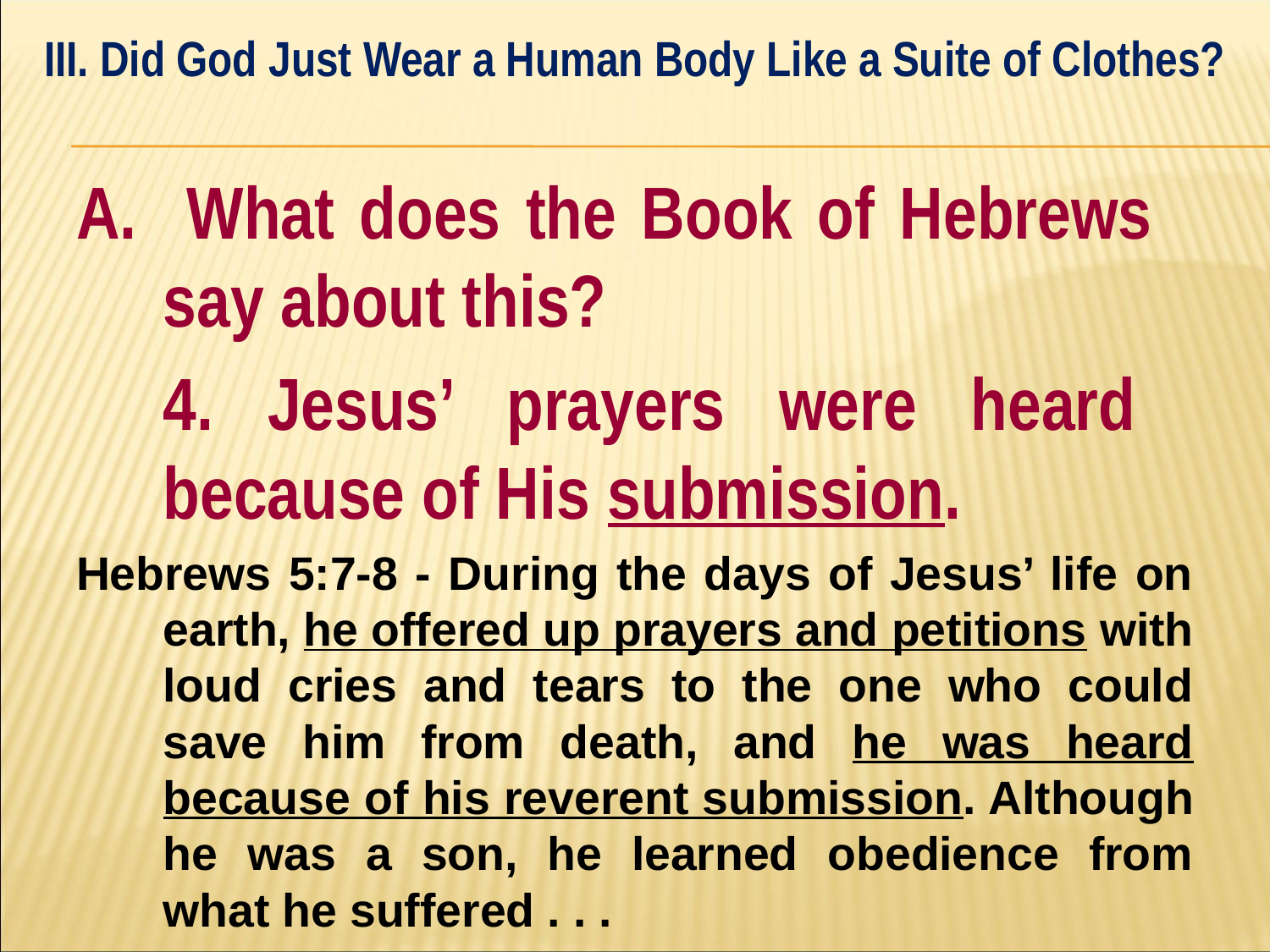

III. Did God Just Wear a Human Body Like a Suite of Clothes?
#
A.  What does the Book of Hebrews 	say about this?
	4. Jesus’ prayers were heard 	because of His submission.
Hebrews 5:7-8 - During the days of Jesus’ life on earth, he offered up prayers and petitions with loud cries and tears to the one who could save him from death, and he was heard because of his reverent submission. Although he was a son, he learned obedience from what he suffered . . .